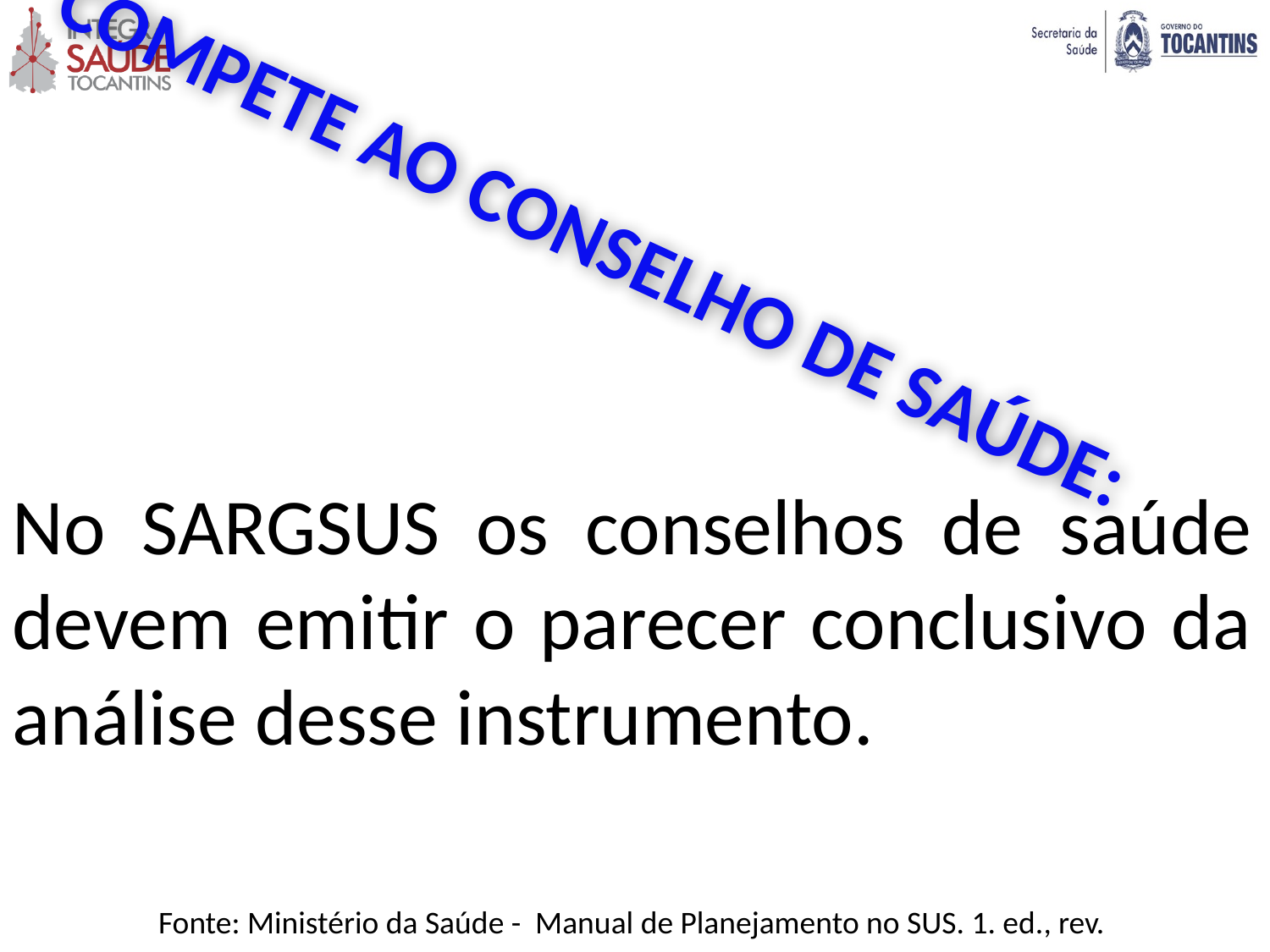

COMPETE AO CONSELHO DE SAÚDE:
No SARGSUS os conselhos de saúde devem emitir o parecer conclusivo da análise desse instrumento.

Fonte: Ministério da Saúde -  Manual de Planejamento no SUS. 1. ed., rev.